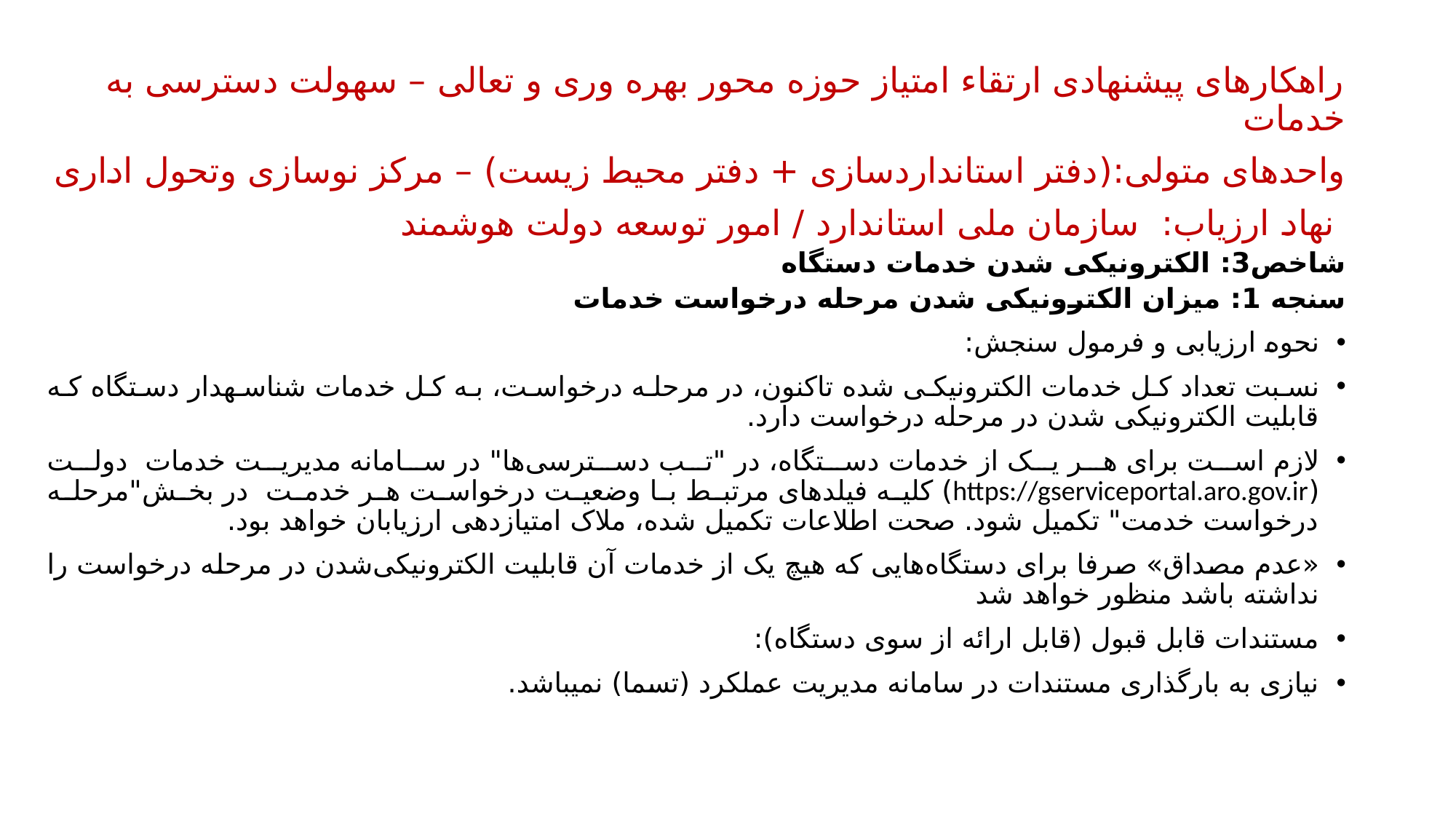

راهکارهای پیشنهادی ارتقاء امتیاز حوزه محور بهره وری و تعالی – سهولت دسترسی به خدمات
واحدهای متولی:(دفتر استانداردسازی + دفتر محیط زیست) – مرکز نوسازی وتحول اداری
 نهاد ارزیاب:  سازمان ملی استاندارد / امور توسعه دولت هوشمند
شاخص3: الکترونیکی شدن خدمات دستگاه
سنجه 1: میزان الکترونیکی شدن مرحله درخواست خدمات
نحوه ارزیابی و فرمول سنجش:
نسبت تعداد کل خدمات الکترونیکی شده تاکنون، در مرحله درخواست، به کل خدمات شناسه‏دار دستگاه که قابلیت الکترونیکی شدن در مرحله درخواست دارد.
لازم است برای هر یک از خدمات دستگاه، در "تب دسترسی‌ها" در سامانه مدیریت خدمات  دولت (https://gserviceportal.aro.gov.ir) کلیه فیلدهای مرتبط با وضعیت درخواست هر خدمت  در بخش"مرحله درخواست خدمت" تکمیل شود. صحت اطلاعات تکمیل شده، ملاک امتیازدهی ارزیابان خواهد بود.
«عدم مصداق» صرفا برای دستگاه‌هایی که هیچ یک از خدمات آن قابلیت الکترونیکی‌شدن در مرحله درخواست را نداشته باشد منظور خواهد شد
مستندات قابل قبول (قابل ارائه از سوی دستگاه):
نیازی به بارگذاری مستندات در سامانه مدیریت عملکرد (تسما) نمی­باشد.